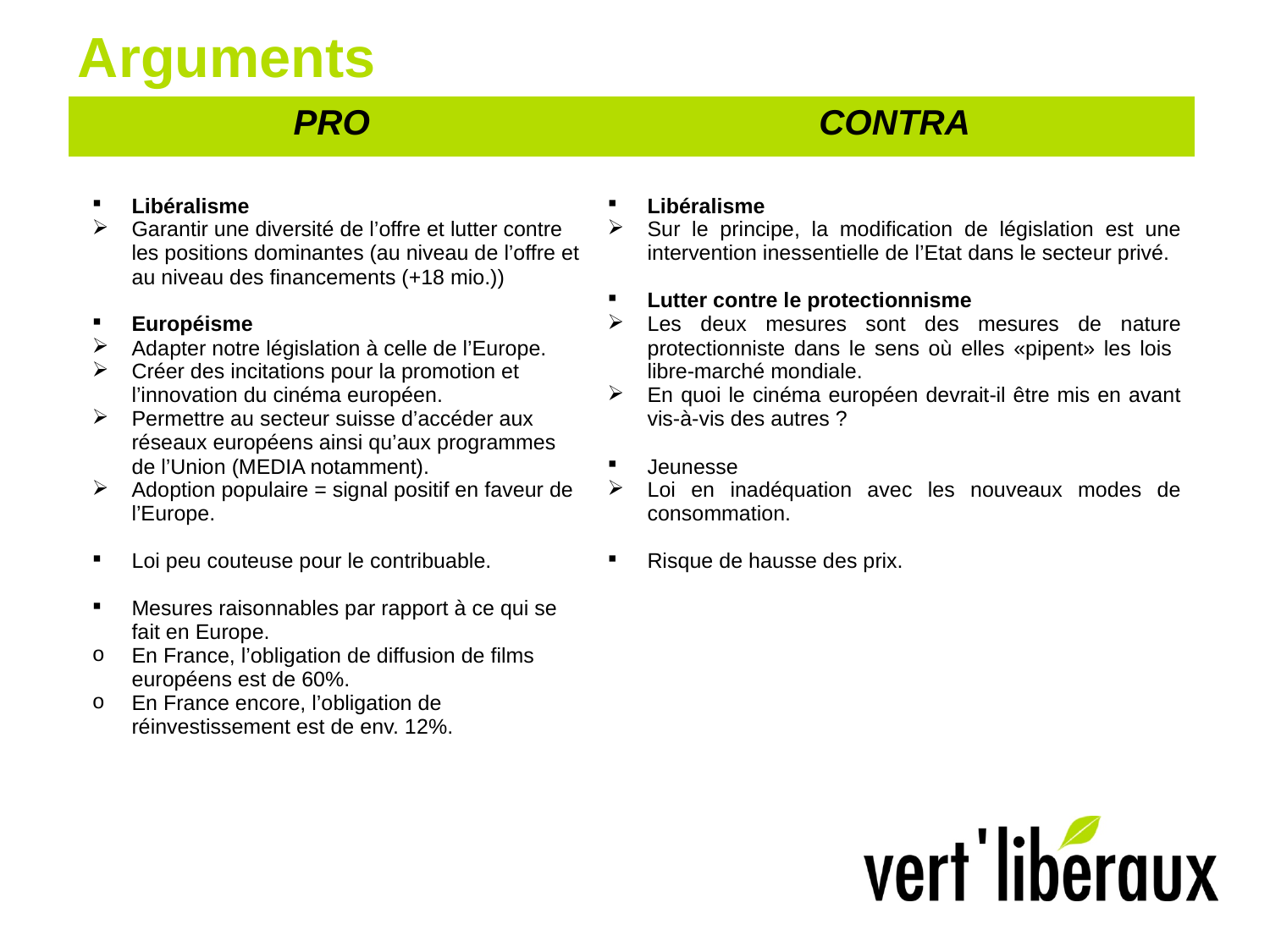

# Arguments
| PRO | CONTRA |
| --- | --- |
| Libéralisme Garantir une diversité de l’offre et lutter contre les positions dominantes (au niveau de l’offre et au niveau des financements (+18 mio.)) Européisme Adapter notre législation à celle de l’Europe. Créer des incitations pour la promotion et l’innovation du cinéma européen. Permettre au secteur suisse d’accéder aux réseaux européens ainsi qu’aux programmes de l’Union (MEDIA notamment). Adoption populaire = signal positif en faveur de l’Europe. Loi peu couteuse pour le contribuable. Mesures raisonnables par rapport à ce qui se fait en Europe. En France, l’obligation de diffusion de films européens est de 60%. En France encore, l’obligation de réinvestissement est de env. 12%. | Libéralisme Sur le principe, la modification de législation est une intervention inessentielle de l’Etat dans le secteur privé. Lutter contre le protectionnisme Les deux mesures sont des mesures de nature protectionniste dans le sens où elles «pipent» les lois libre-marché mondiale. En quoi le cinéma européen devrait-il être mis en avant vis-à-vis des autres ? Jeunesse Loi en inadéquation avec les nouveaux modes de consommation. Risque de hausse des prix. |